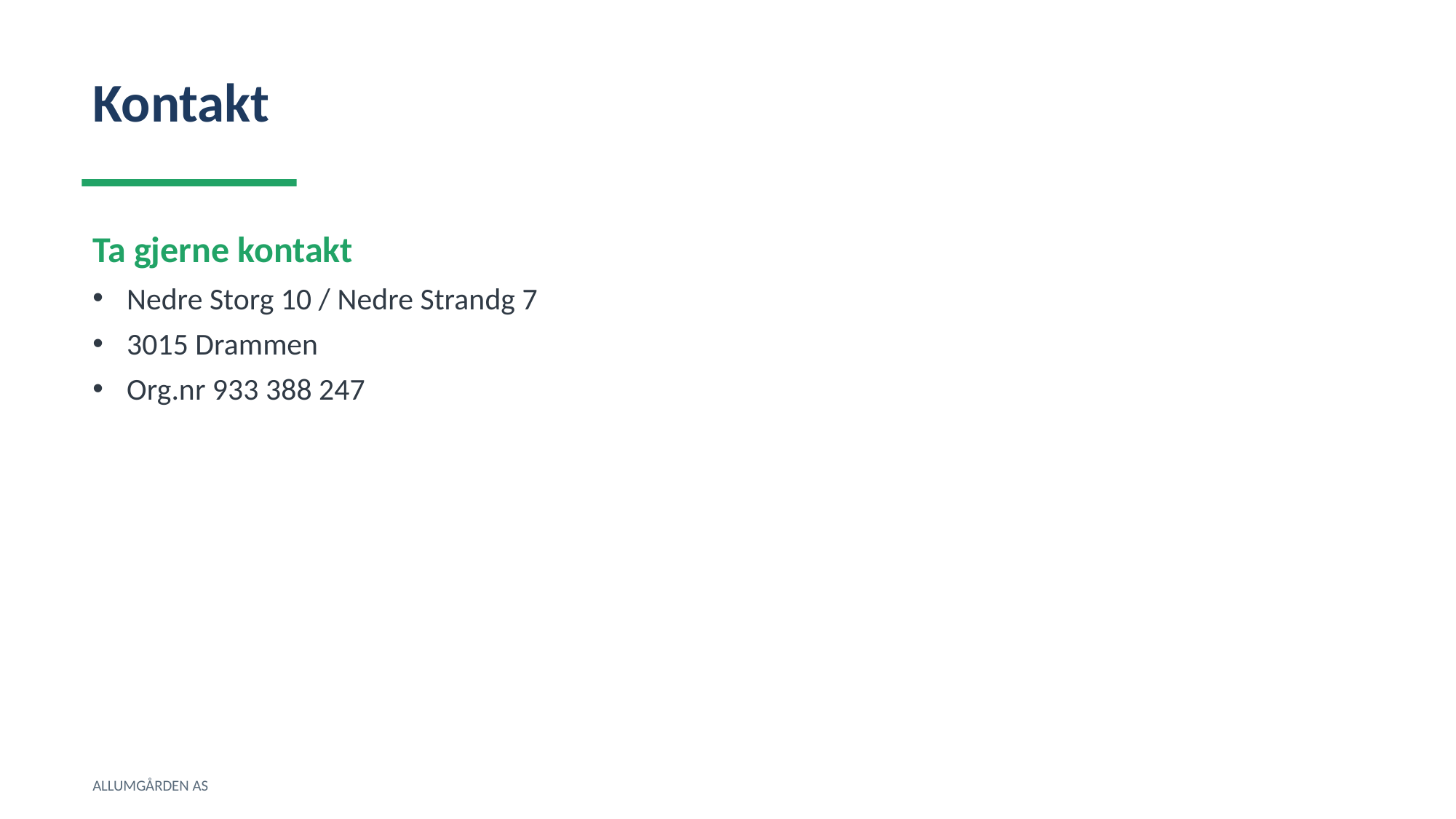

Kontakt

Ta gjerne kontakt
Nedre Storg 10 / Nedre Strandg 7
3015 Drammen
Org.nr 933 388 247
ALLUMGÅRDEN AS